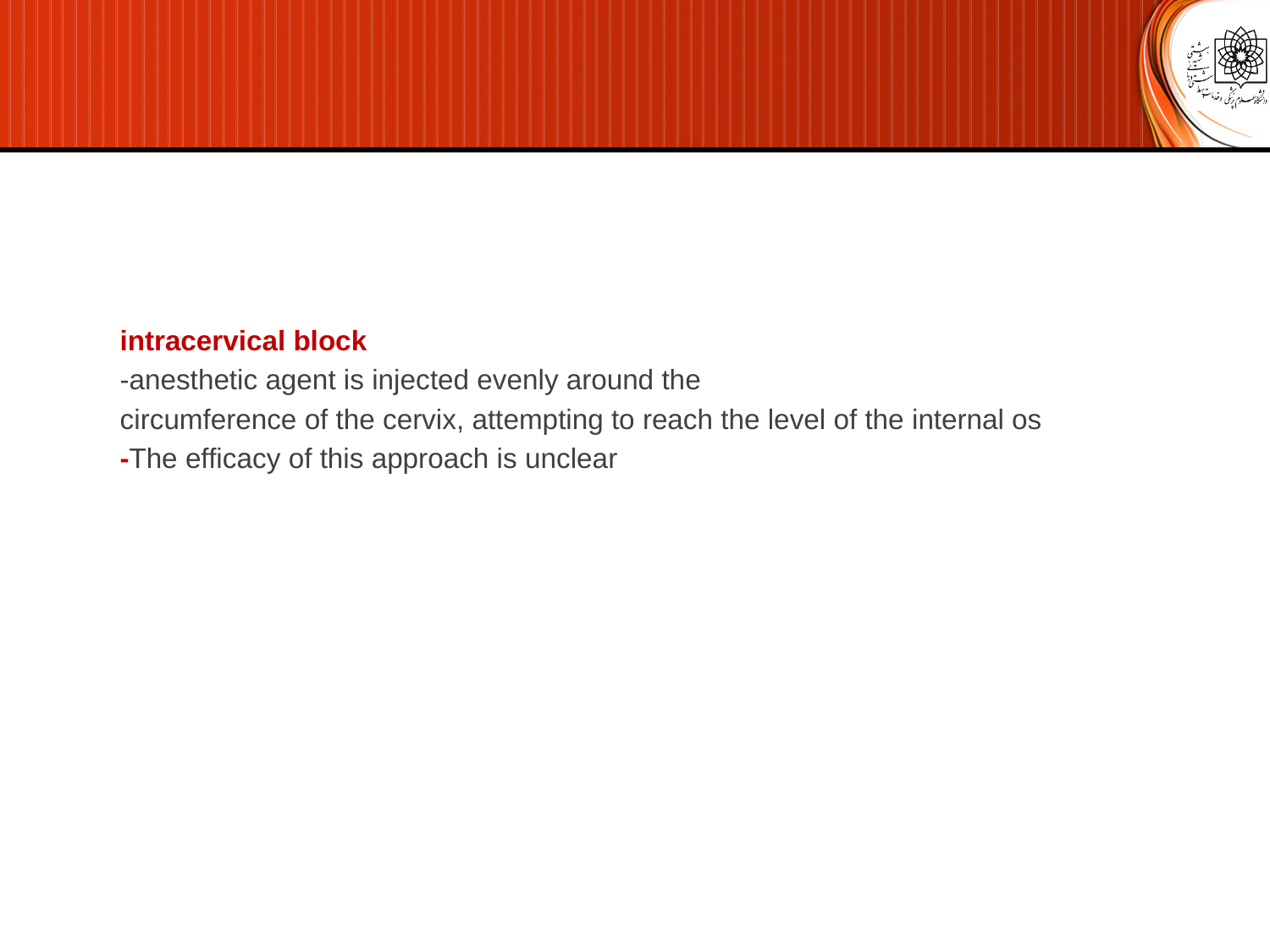

intracervical block
-anesthetic agent is injected evenly around the
circumference of the cervix, attempting to reach the level of the internal os
-The efficacy of this approach is unclear